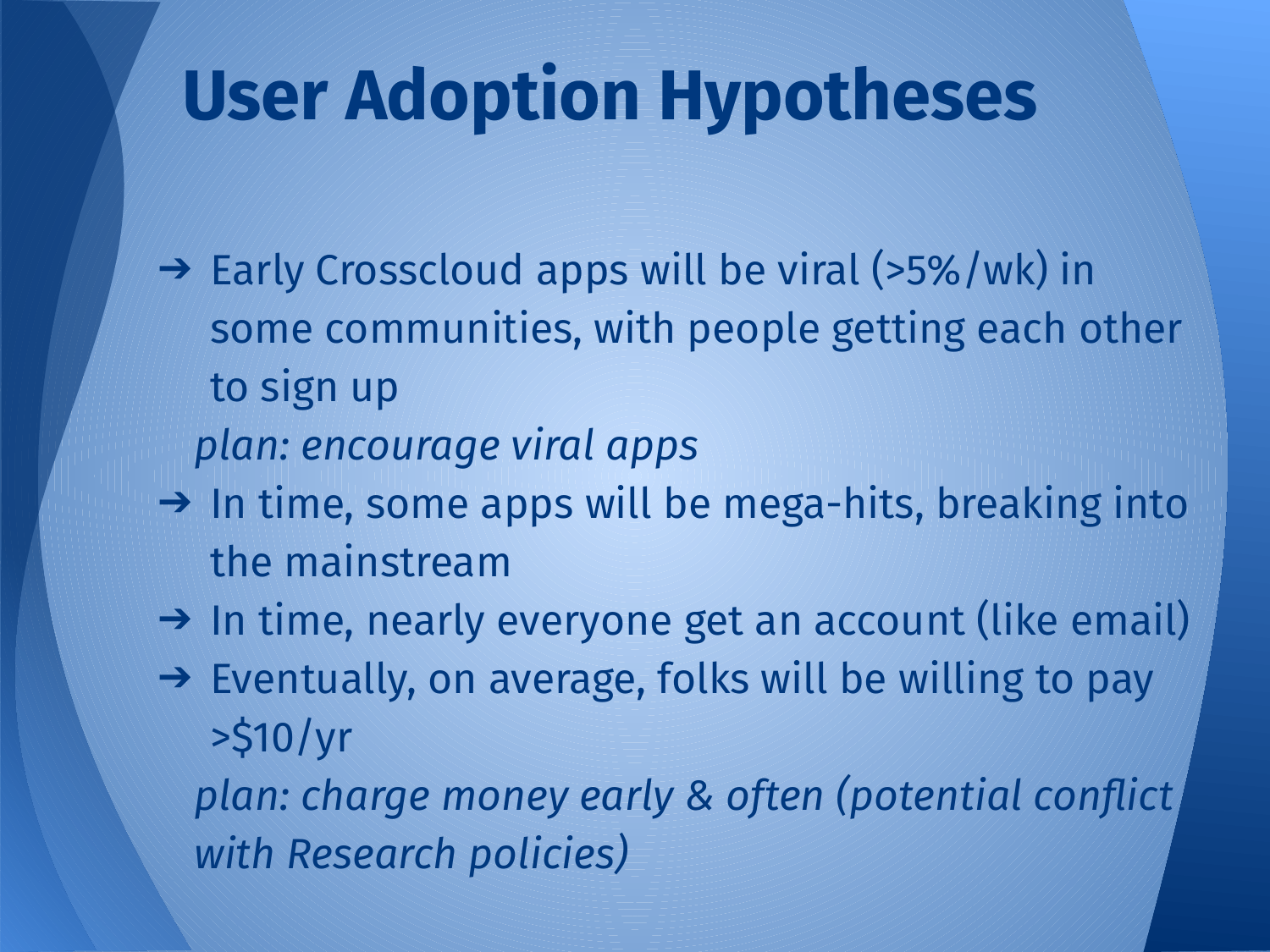

# User Adoption Hypotheses
Early Crosscloud apps will be viral (>5%/wk) in some communities, with people getting each other to sign up
	plan: encourage viral apps
In time, some apps will be mega-hits, breaking into the mainstream
In time, nearly everyone get an account (like email)
Eventually, on average, folks will be willing to pay >$10/yr
	plan: charge money early & often (potential conflict with Research policies)